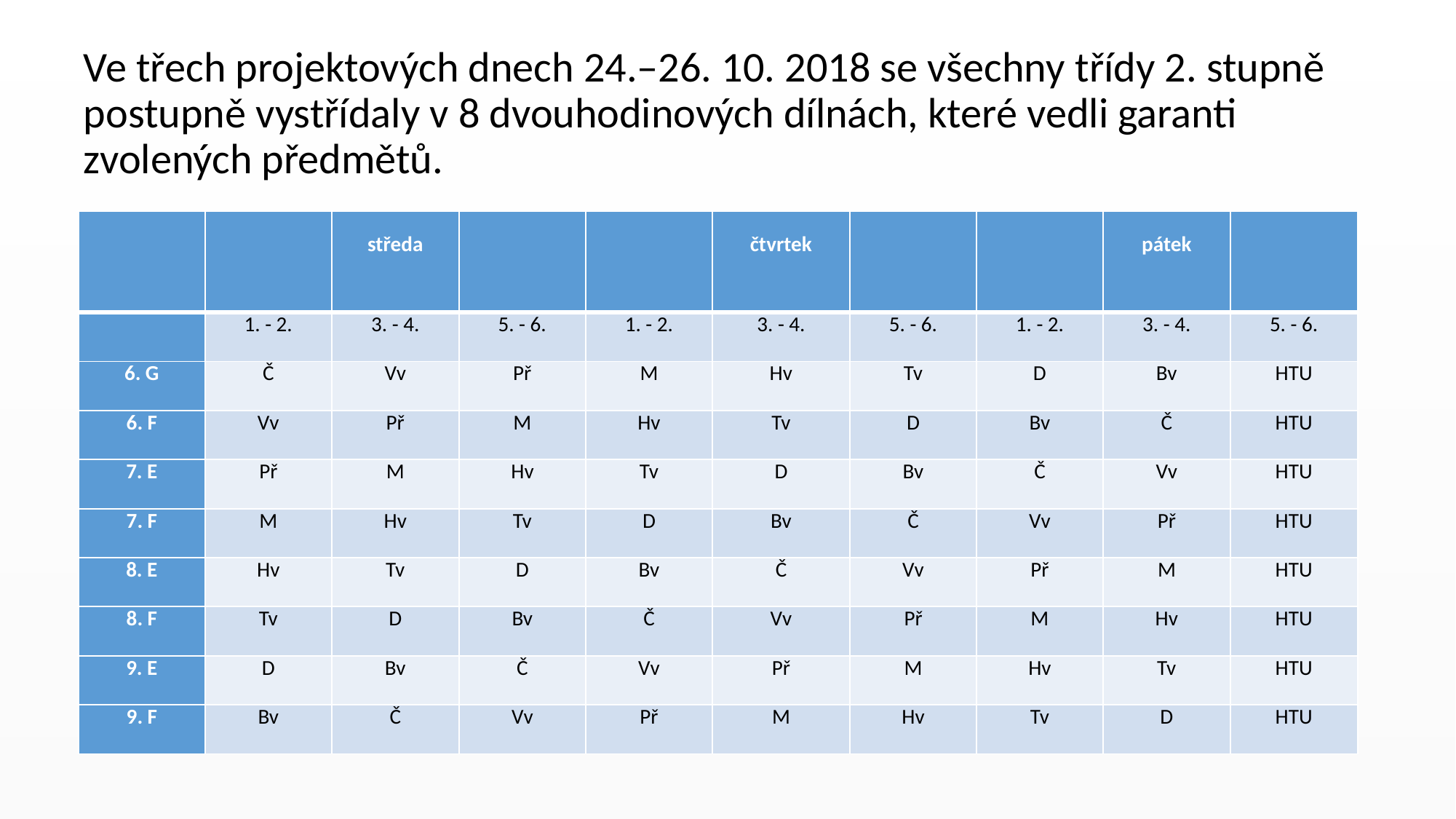

# Ve třech projektových dnech 24.–26. 10. 2018 se všechny třídy 2. stupně postupně vystřídaly v 8 dvouhodinových dílnách, které vedli garanti zvolených předmětů.
|  |  | středa |  |  | čtvrtek |  |  | pátek |  |
| --- | --- | --- | --- | --- | --- | --- | --- | --- | --- |
|  | 1. - 2. | 3. - 4. | 5. - 6. | 1. - 2. | 3. - 4. | 5. - 6. | 1. - 2. | 3. - 4. | 5. - 6. |
| 6. G | Č | Vv | Př | M | Hv | Tv | D | Bv | HTU |
| 6. F | Vv | Př | M | Hv | Tv | D | Bv | Č | HTU |
| 7. E | Př | M | Hv | Tv | D | Bv | Č | Vv | HTU |
| 7. F | M | Hv | Tv | D | Bv | Č | Vv | Př | HTU |
| 8. E | Hv | Tv | D | Bv | Č | Vv | Př | M | HTU |
| 8. F | Tv | D | Bv | Č | Vv | Př | M | Hv | HTU |
| 9. E | D | Bv | Č | Vv | Př | M | Hv | Tv | HTU |
| 9. F | Bv | Č | Vv | Př | M | Hv | Tv | D | HTU |